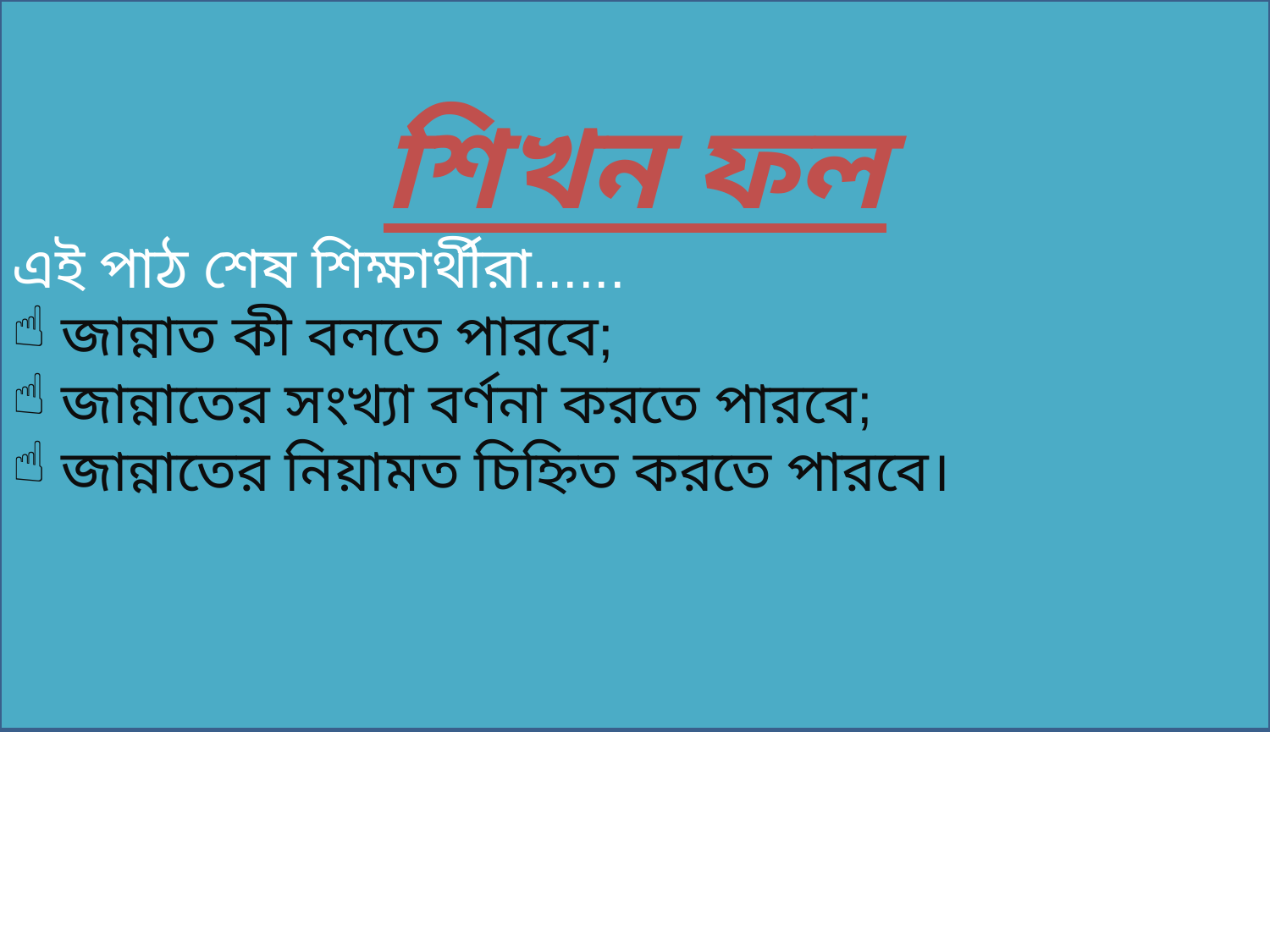

শিখন ফল
এই পাঠ শেষ শিক্ষার্থীরা......
 জান্নাত কী বলতে পারবে;
 জান্নাতের সংখ্যা বর্ণনা করতে পারবে;
 জান্নাতের নিয়ামত চিহ্নিত করতে পারবে।